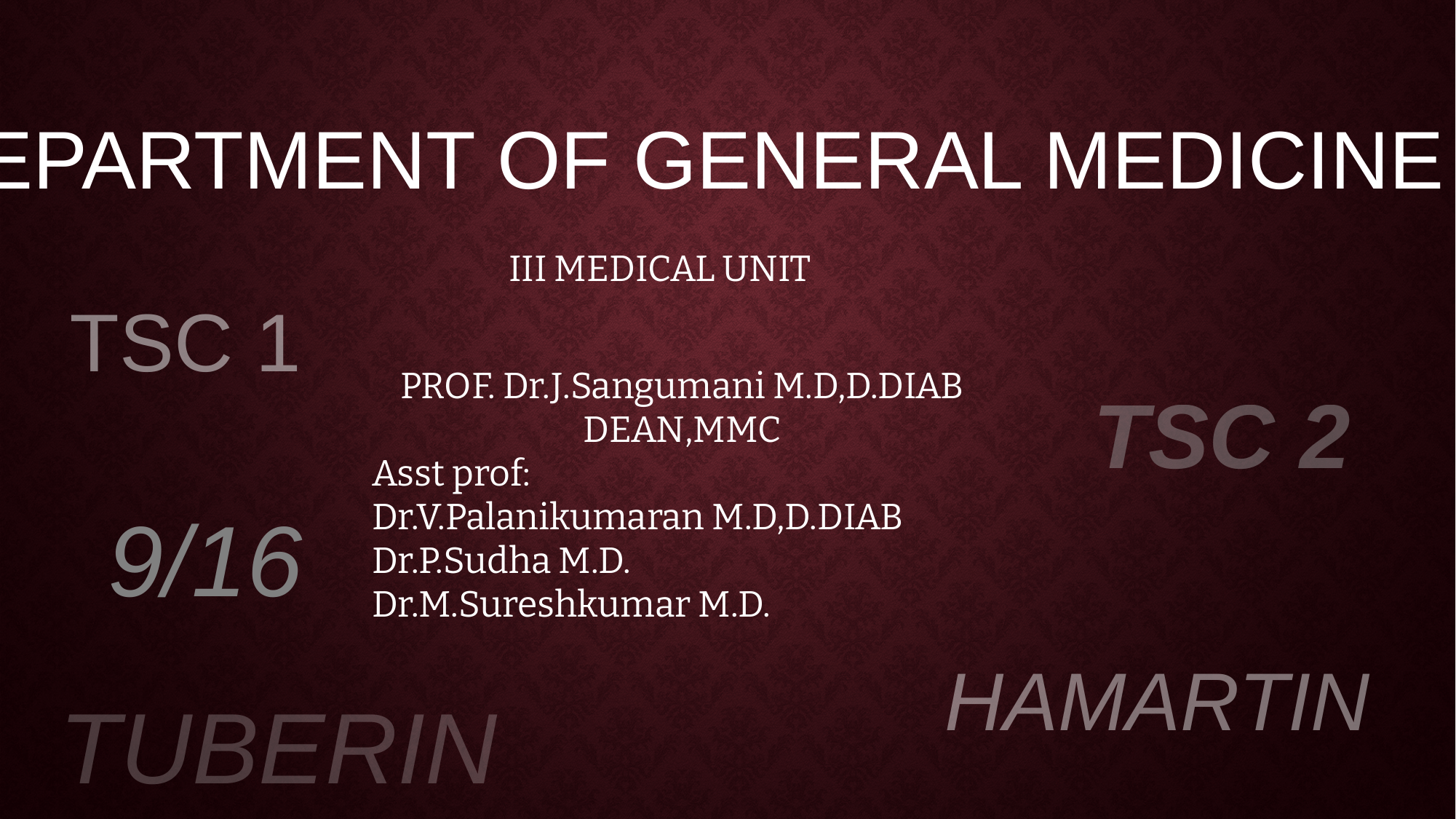

DEPARTMENT OF GENERAL MEDICINE
III MEDICAL UNIT
TSC 1

PROF. Dr.J.Sangumani M.D,D.DIAB
DEAN,MMC
Asst prof:
Dr.V.Palanikumaran M.D,D.DIAB
Dr.P.Sudha M.D.
Dr.M.Sureshkumar M.D.

# TSC 2
9/16
HAMARTIN
TUBERIN